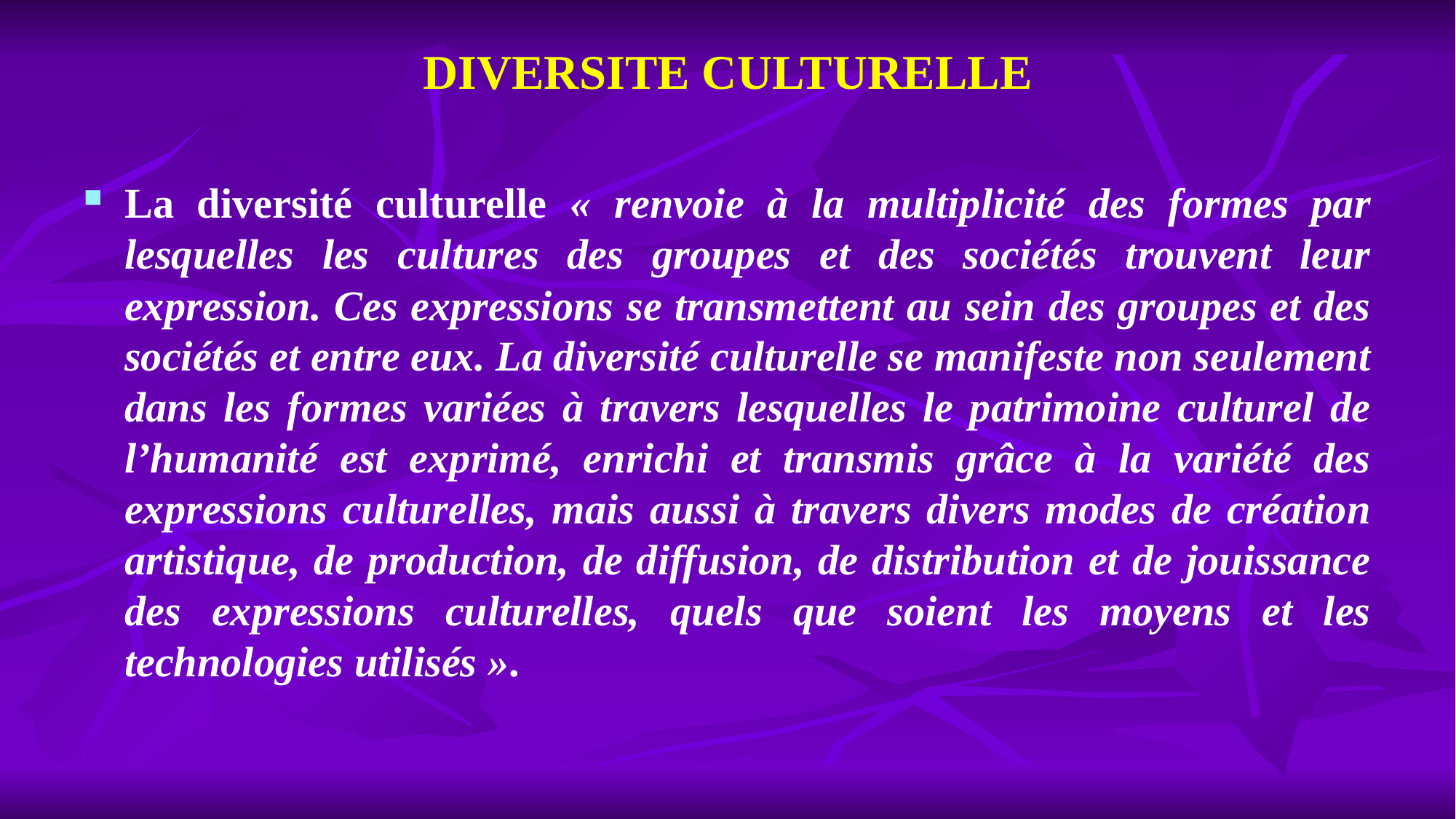

# DIVERSITE CULTURELLE
La diversité culturelle « renvoie à la multiplicité des formes par lesquelles les cultures des groupes et des sociétés trouvent leur expression. Ces expressions se transmettent au sein des groupes et des sociétés et entre eux. La diversité culturelle se manifeste non seulement dans les formes variées à travers lesquelles le patrimoine culturel de l’humanité est exprimé, enrichi et transmis grâce à la variété des expressions culturelles, mais aussi à travers divers modes de création artistique, de production, de diffusion, de distribution et de jouissance des expressions culturelles, quels que soient les moyens et les technologies utilisés ».